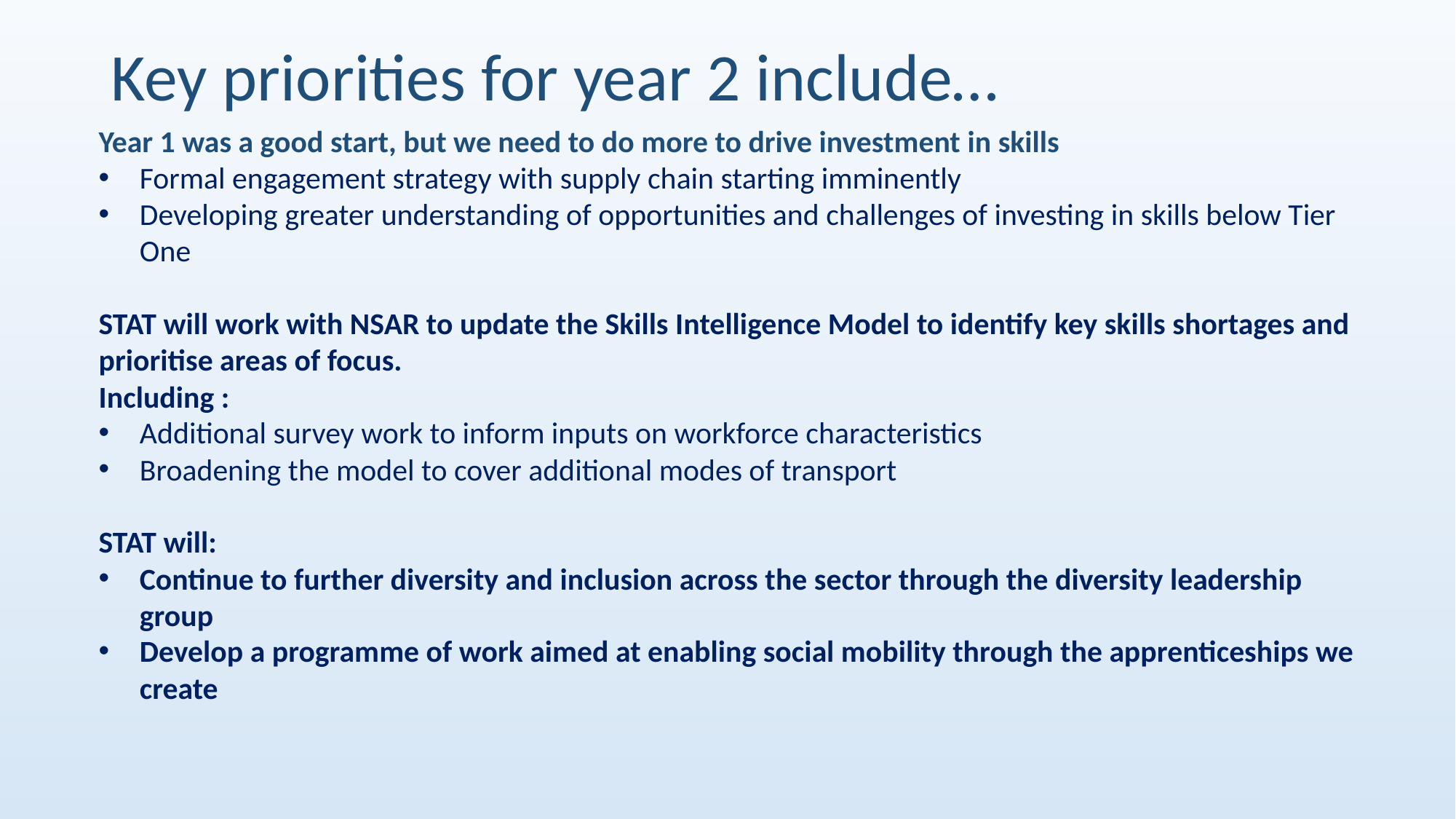

# Key priorities for year 2 include…
Year 1 was a good start, but we need to do more to drive investment in skills
Formal engagement strategy with supply chain starting imminently
Developing greater understanding of opportunities and challenges of investing in skills below Tier One

STAT will work with NSAR to update the Skills Intelligence Model to identify key skills shortages and prioritise areas of focus.
Including :
Additional survey work to inform inputs on workforce characteristics
Broadening the model to cover additional modes of transport

STAT will:
Continue to further diversity and inclusion across the sector through the diversity leadership group
Develop a programme of work aimed at enabling social mobility through the apprenticeships we create